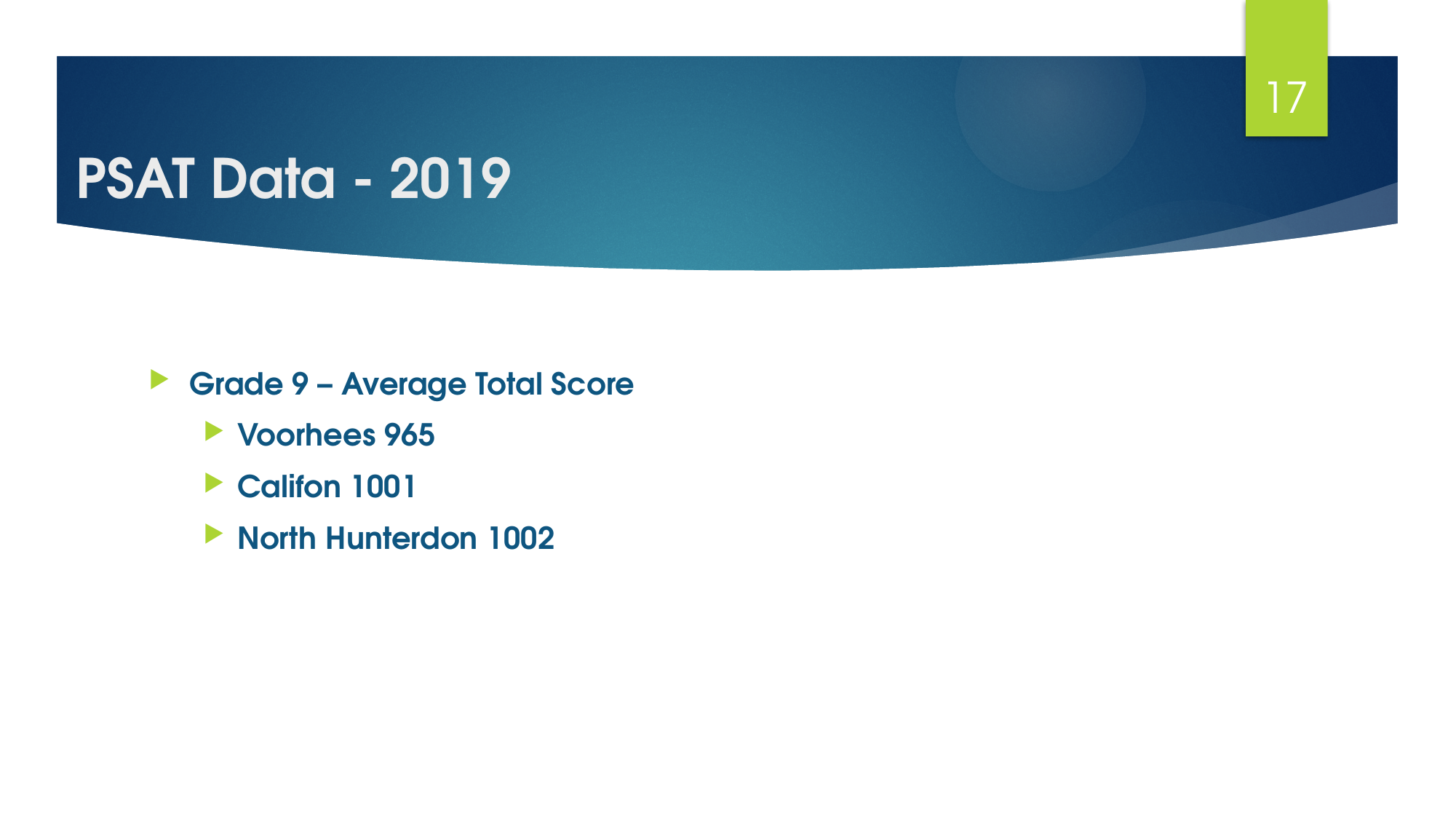

17
# PSAT Data - 2019

Grade 9 – Average Total Score
Voorhees 965
Califon 1001
North Hunterdon 1002